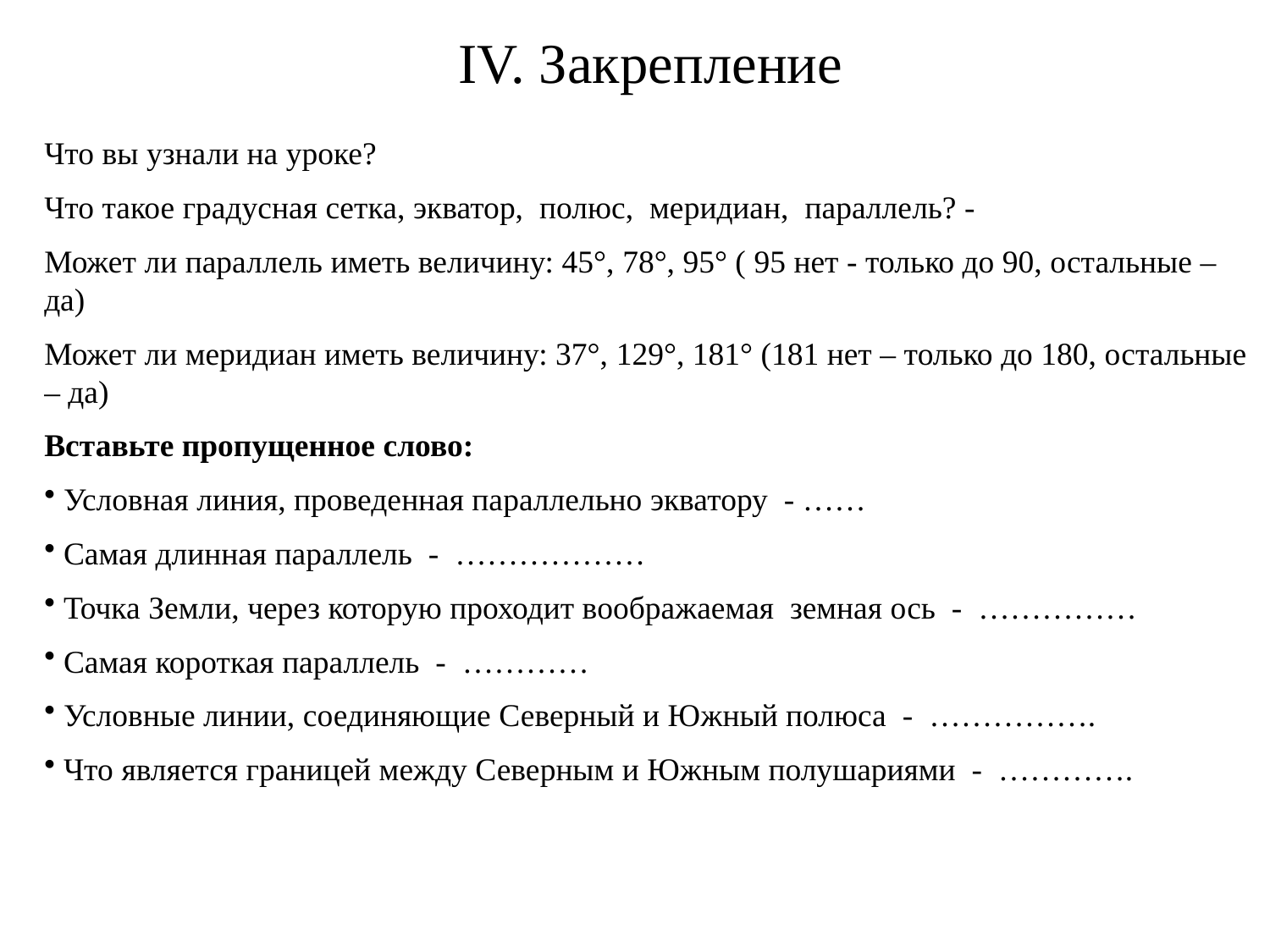

IV. Закрепление
Что вы узнали на уроке?
Что такое градусная сетка, экватор,  полюс,  меридиан,  параллель? -
Может ли параллель иметь величину: 45°, 78°, 95° ( 95 нет - только до 90, остальные –да)
Может ли меридиан иметь величину: 37°, 129°, 181° (181 нет – только до 180, остальные – да)
Вставьте пропущенное слово:
 Условная линия, проведенная параллельно экватору  - ……
 Самая длинная параллель  -  ………………
 Точка Земли, через которую проходит воображаемая  земная ось  -  ……………
 Самая короткая параллель  -  …………
 Условные линии, соединяющие Северный и Южный полюса  -  …………….
 Что является границей между Северным и Южным полушариями  -  ………….